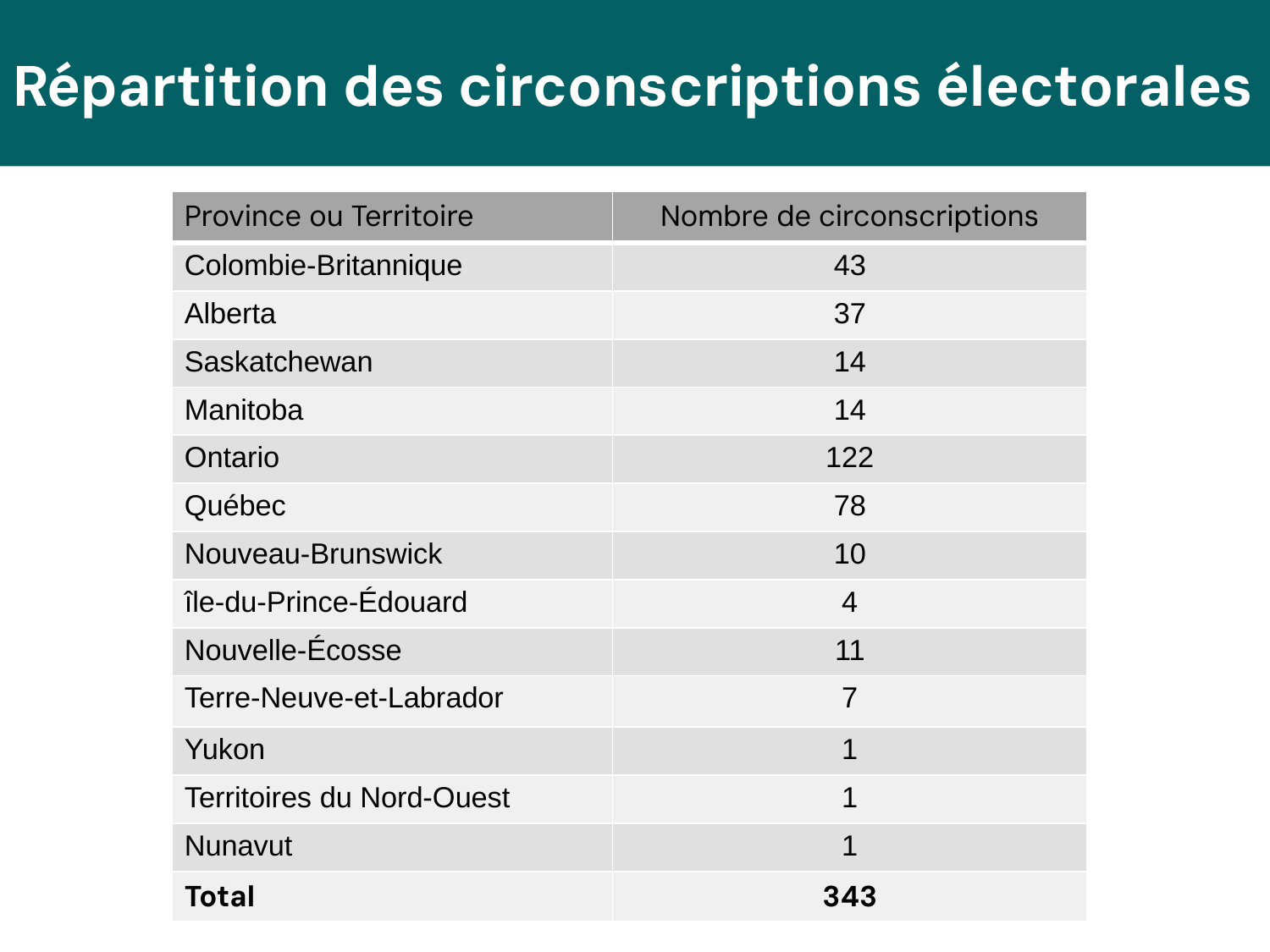

# Répartition des circonscriptions électorales
| Province ou Territoire | Nombre de circonscriptions |
| --- | --- |
| Colombie-Britannique | 43 |
| Alberta | 37 |
| Saskatchewan | 14 |
| Manitoba | 14 |
| Ontario | 122 |
| Québec | 78 |
| Nouveau-Brunswick | 10 |
| île-du-Prince-Édouard | 4 |
| Nouvelle-Écosse | 11 |
| Terre-Neuve-et-Labrador | 7 |
| Yukon | 1 |
| Territoires du Nord-Ouest | 1 |
| Nunavut | 1 |
| Total | 343 |